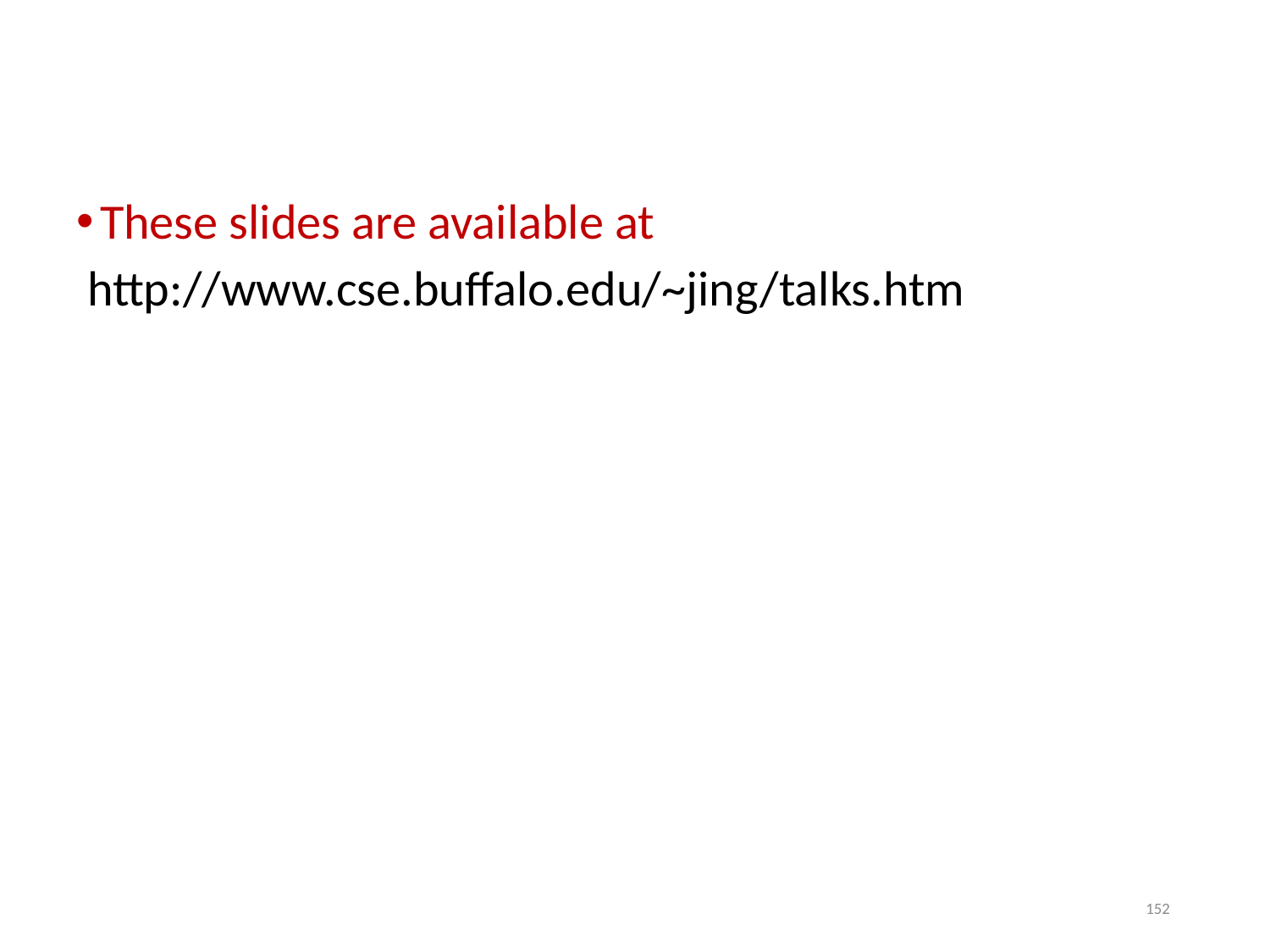

These slides are available at
 http://www.cse.buffalo.edu/~jing/talks.htm

152